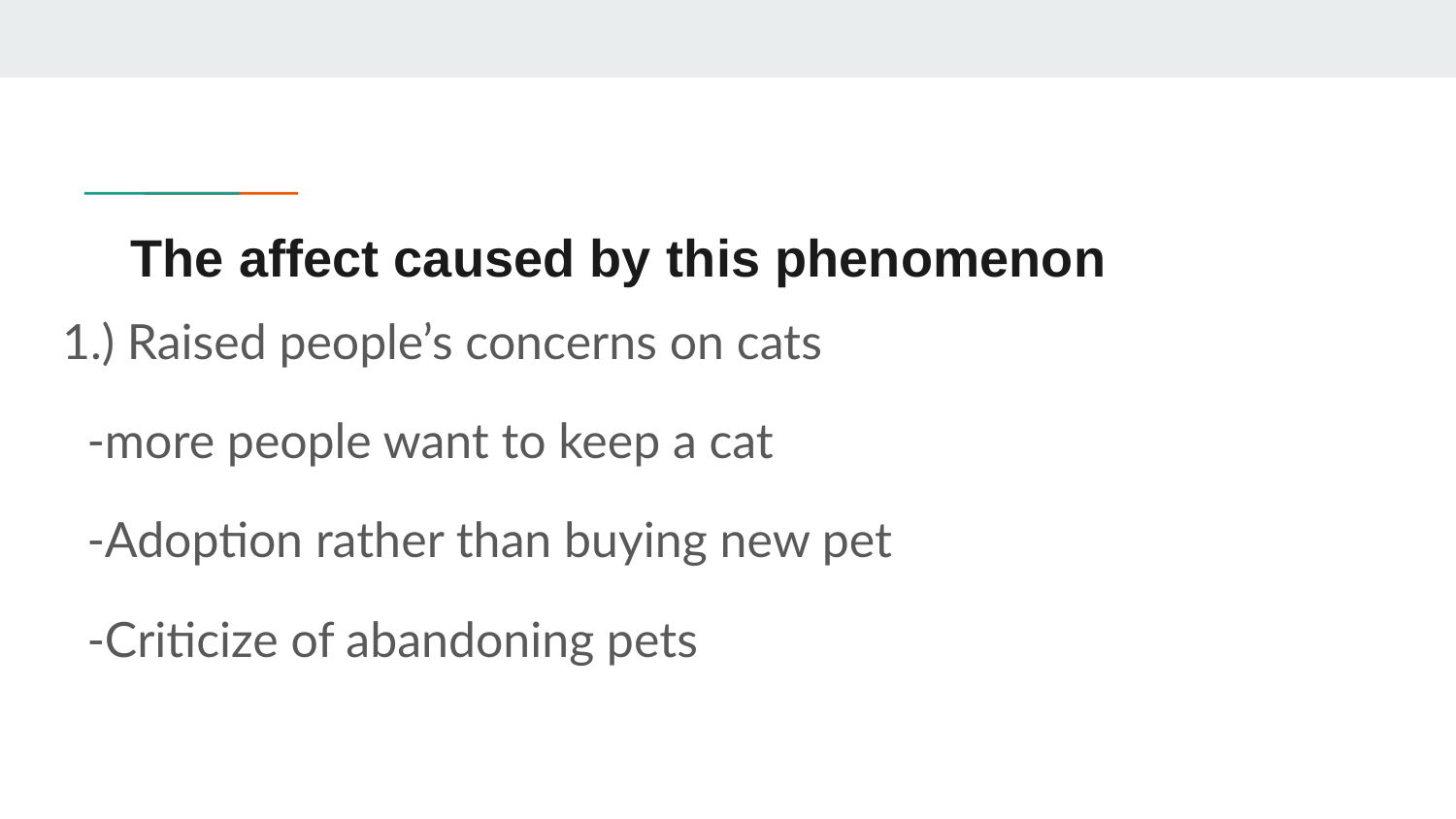

# The affect caused by this phenomenon

1.) Raised people’s concerns on cats
  -more people want to keep a cat
  -Adoption rather than buying new pet
  -Criticize of abandoning pets